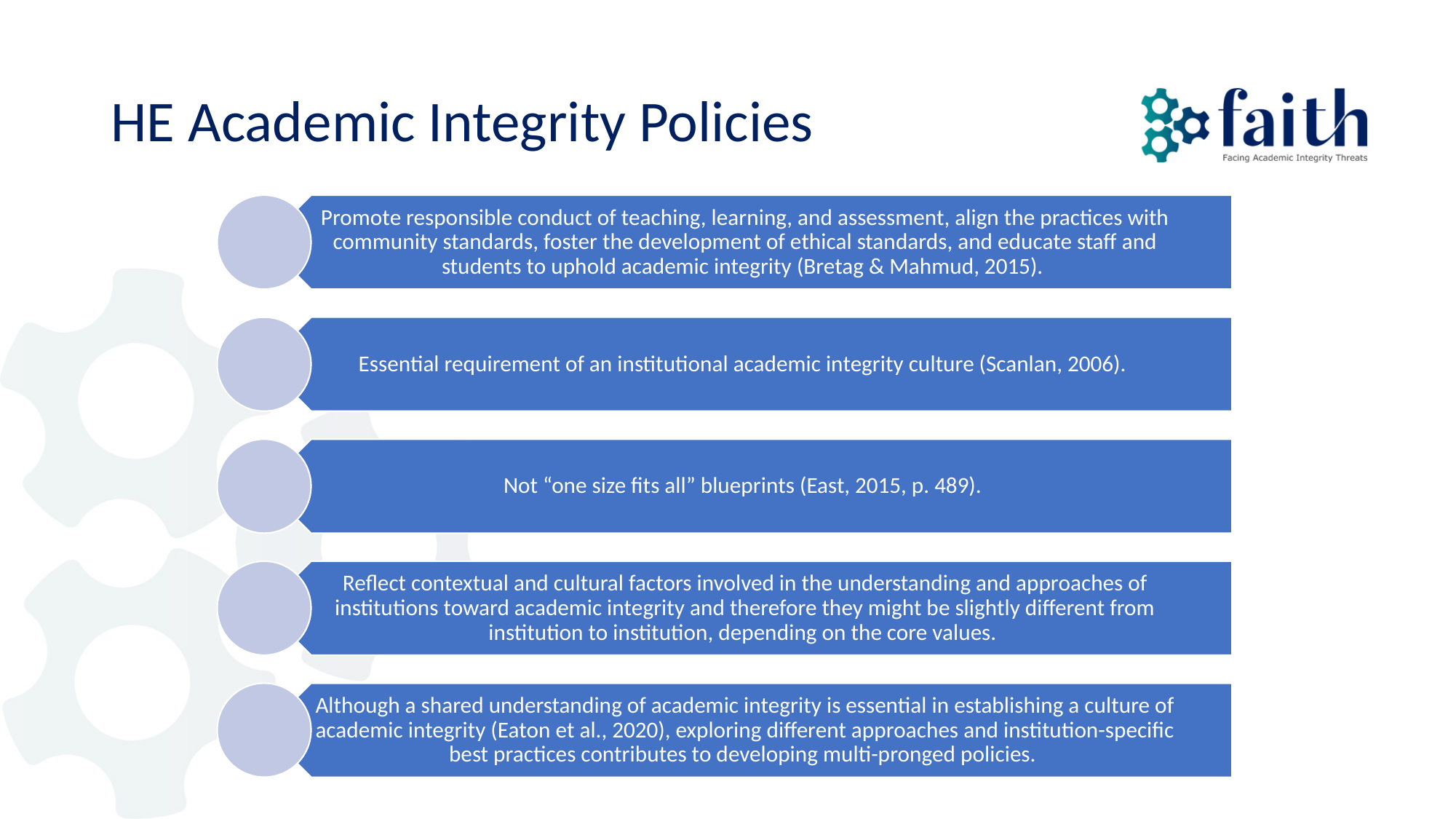

# HE Academic Integrity Policies
Promote responsible conduct of teaching, learning, and assessment, align the practices with community standards, foster the development of ethical standards, and educate staff and students to uphold academic integrity (Bretag & Mahmud, 2015).
Essential requirement of an institutional academic integrity culture (Scanlan, 2006).
Not “one size fits all” blueprints (East, 2015, p. 489).
Reflect contextual and cultural factors involved in the understanding and approaches of institutions toward academic integrity and therefore they might be slightly different from institution to institution, depending on the core values.
Although a shared understanding of academic integrity is essential in establishing a culture of academic integrity (Eaton et al., 2020), exploring different approaches and institution-specific best practices contributes to developing multi-pronged policies.